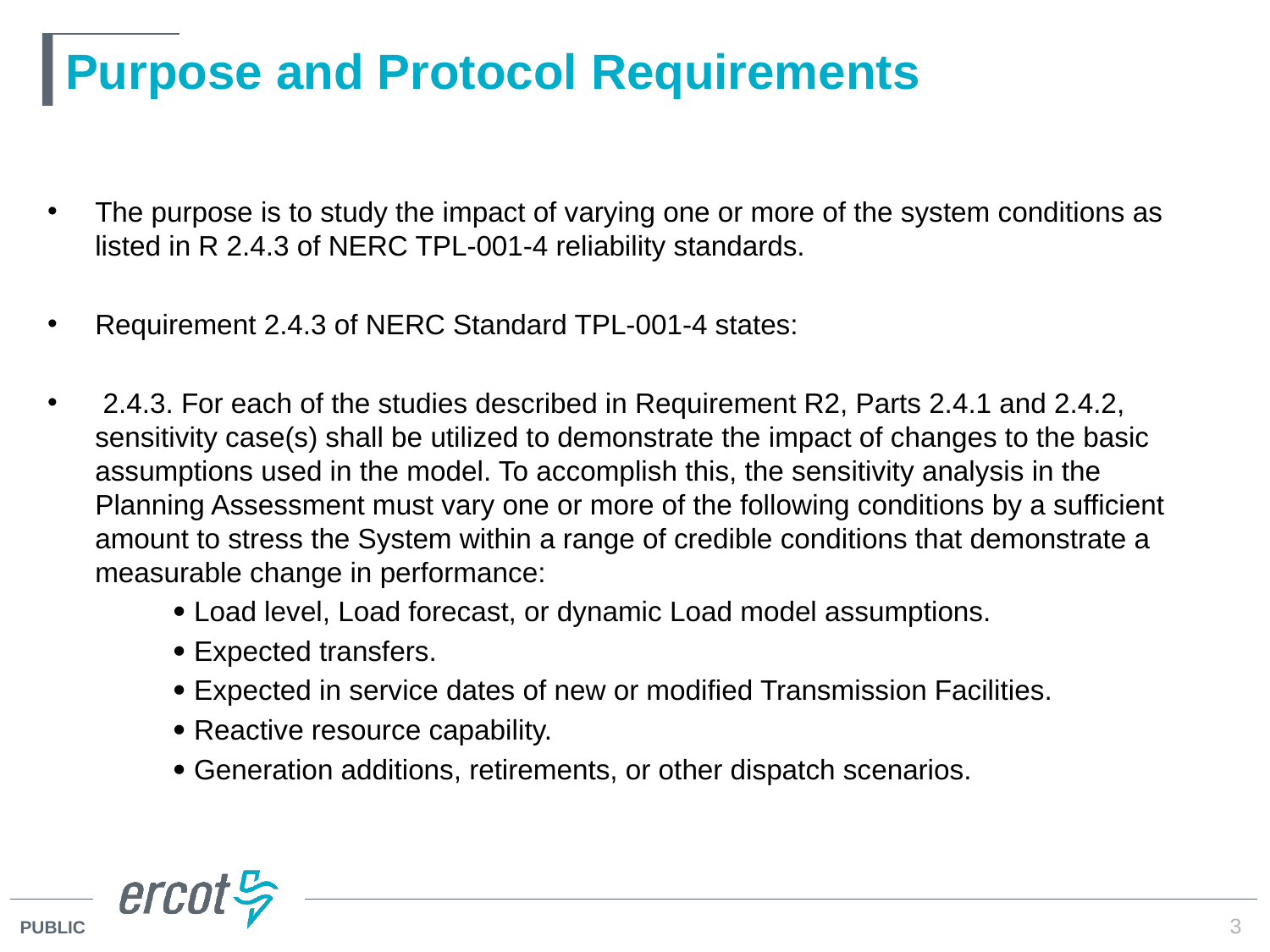

# Purpose and Protocol Requirements

The purpose is to study the impact of varying one or more of the system conditions as listed in R 2.4.3 of NERC TPL-001-4 reliability standards.

Requirement 2.4.3 of NERC Standard TPL-001-4 states:

 2.4.3. For each of the studies described in Requirement R2, Parts 2.4.1 and 2.4.2, sensitivity case(s) shall be utilized to demonstrate the impact of changes to the basic assumptions used in the model. To accomplish this, the sensitivity analysis in the Planning Assessment must vary one or more of the following conditions by a sufficient amount to stress the System within a range of credible conditions that demonstrate a measurable change in performance:
	• Load level, Load forecast, or dynamic Load model assumptions.
	• Expected transfers.
	• Expected in service dates of new or modified Transmission Facilities.
	• Reactive resource capability.
	• Generation additions, retirements, or other dispatch scenarios.
3